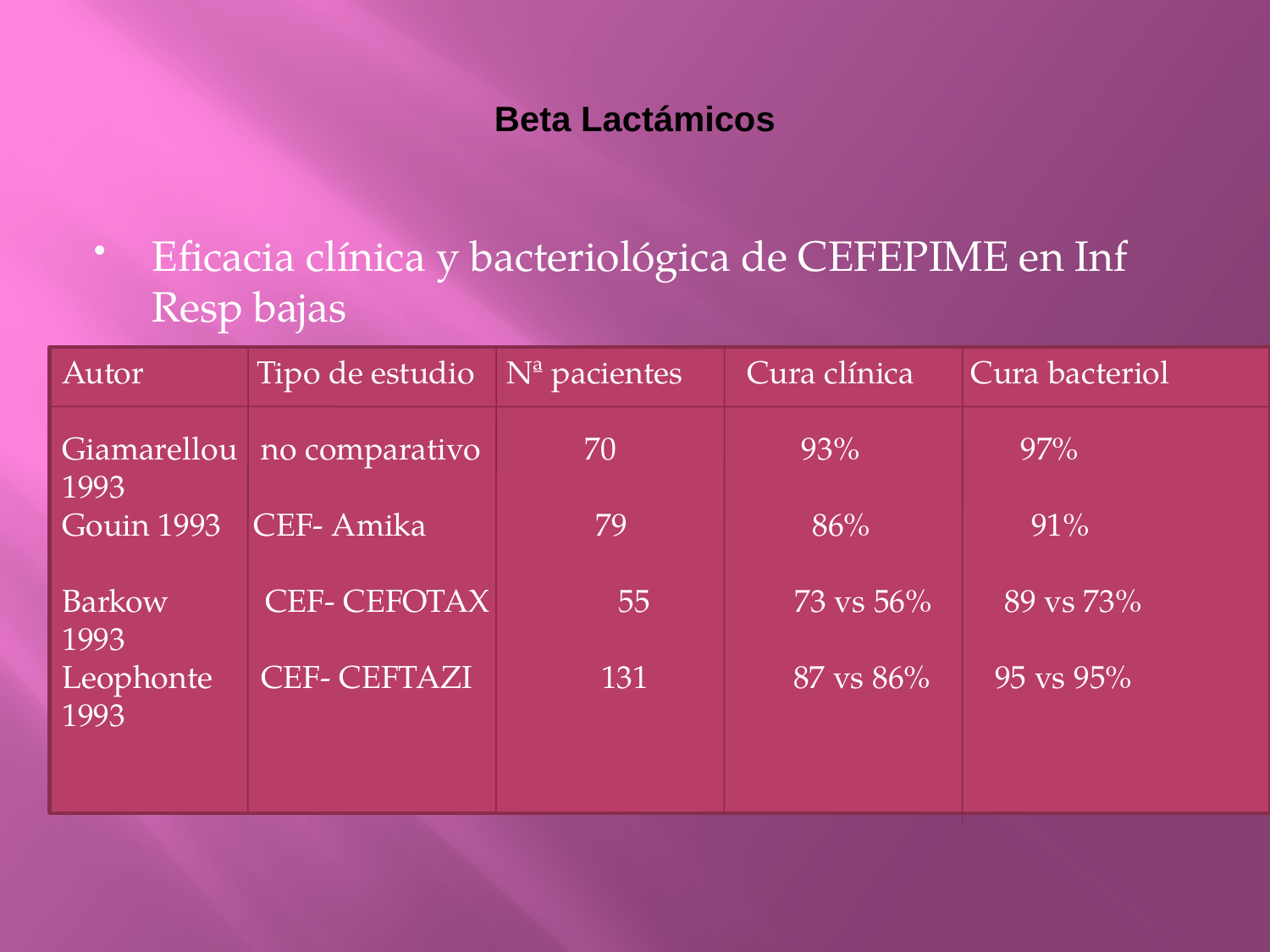

# Beta Lactámicos
Eficacia clínica y bacteriológica de CEFEPIME en Inf Resp bajas

Autor              Tipo de estudio    Nª pacientes        Cura clínica       Cura bacteriol

Giamarellou   no comparativo             70                       93%                    97%
1993
Gouin 1993    CEF- Amika                     79                       86%                    91%

Barkow            CEF- CEFOTAX                55                  73 vs 56%         89 vs 73%
1993
Leophonte      CEF- CEFTAZI                131                  87 vs 86%        95 vs 95%
1993